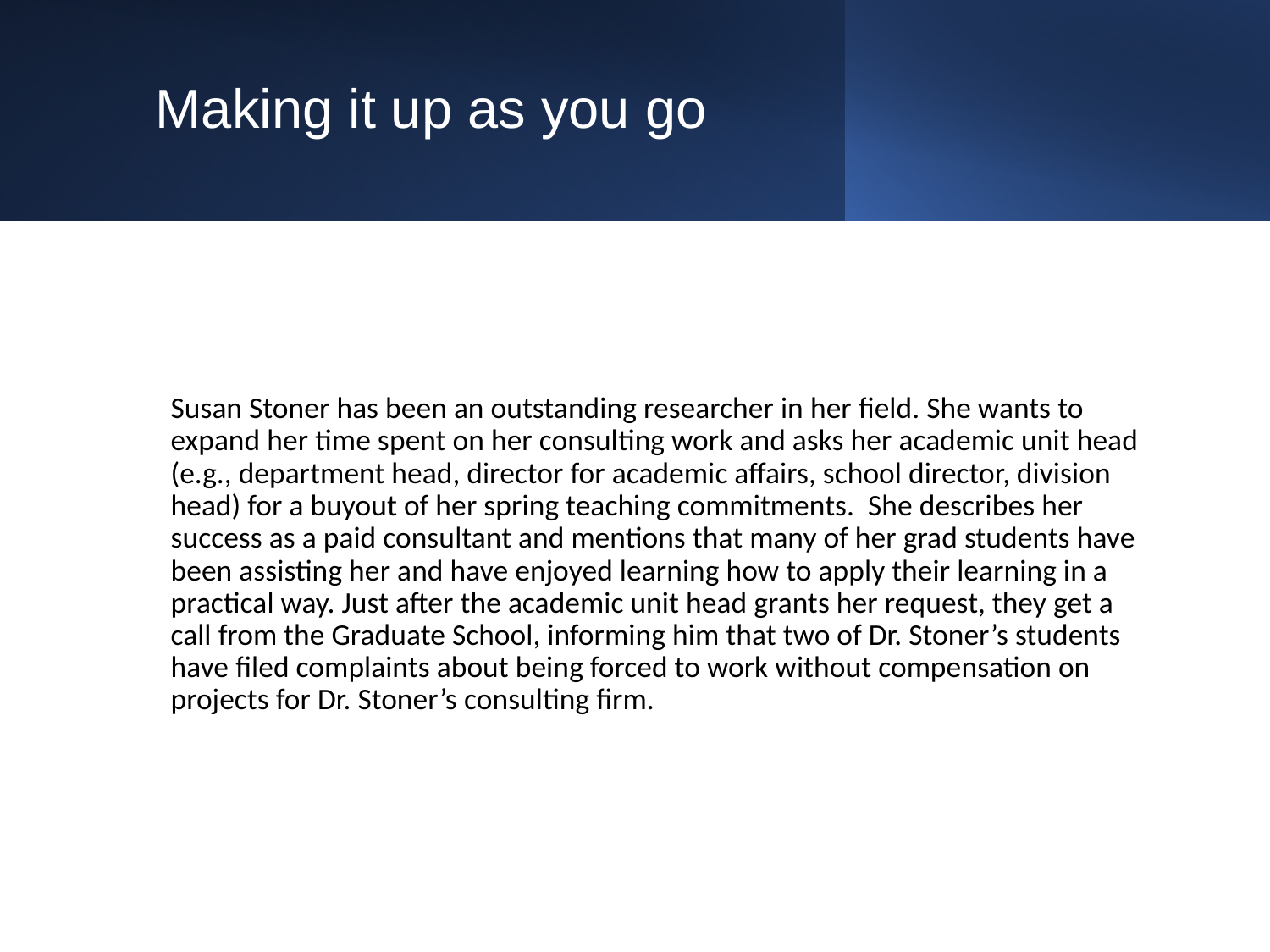

# Making it up as you go
Susan Stoner has been an outstanding researcher in her field. She wants to expand her time spent on her consulting work and asks her academic unit head (e.g., department head, director for academic affairs, school director, division head) for a buyout of her spring teaching commitments.  She describes her success as a paid consultant and mentions that many of her grad students have been assisting her and have enjoyed learning how to apply their learning in a practical way. Just after the academic unit head grants her request, they get a call from the Graduate School, informing him that two of Dr. Stoner’s students have filed complaints about being forced to work without compensation on projects for Dr. Stoner’s consulting firm.